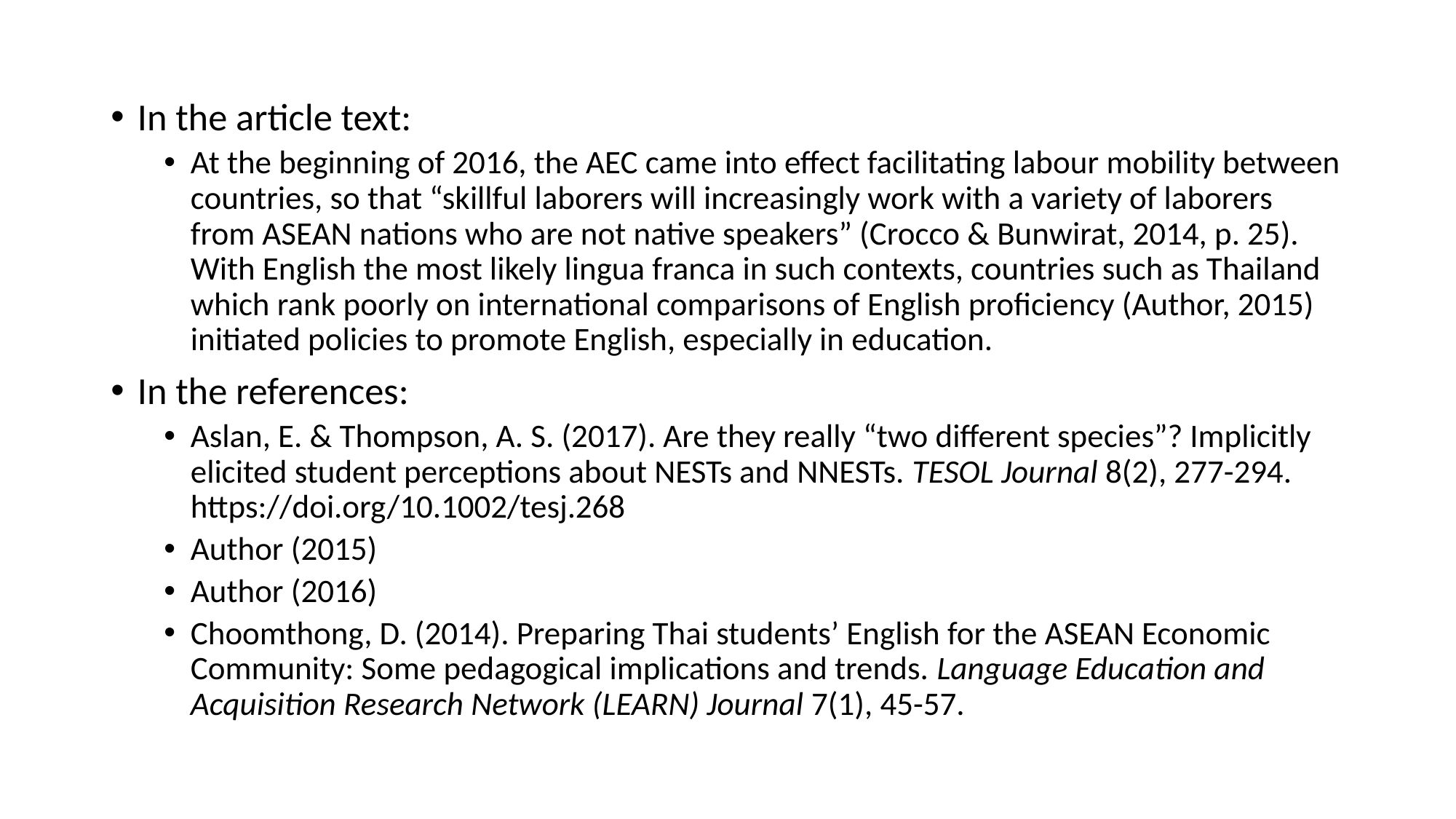

#
In the article text:
At the beginning of 2016, the AEC came into effect facilitating labour mobility between countries, so that “skillful laborers will increasingly work with a variety of laborers from ASEAN nations who are not native speakers” (Crocco & Bunwirat, 2014, p. 25). With English the most likely lingua franca in such contexts, countries such as Thailand which rank poorly on international comparisons of English proficiency (Author, 2015) initiated policies to promote English, especially in education.
In the references:
Aslan, E. & Thompson, A. S. (2017). Are they really “two different species”? Implicitly elicited student perceptions about NESTs and NNESTs. TESOL Journal 8(2), 277-294. https://doi.org/10.1002/tesj.268
Author (2015)
Author (2016)
Choomthong, D. (2014). Preparing Thai students’ English for the ASEAN Economic Community: Some pedagogical implications and trends. Language Education and Acquisition Research Network (LEARN) Journal 7(1), 45-57.